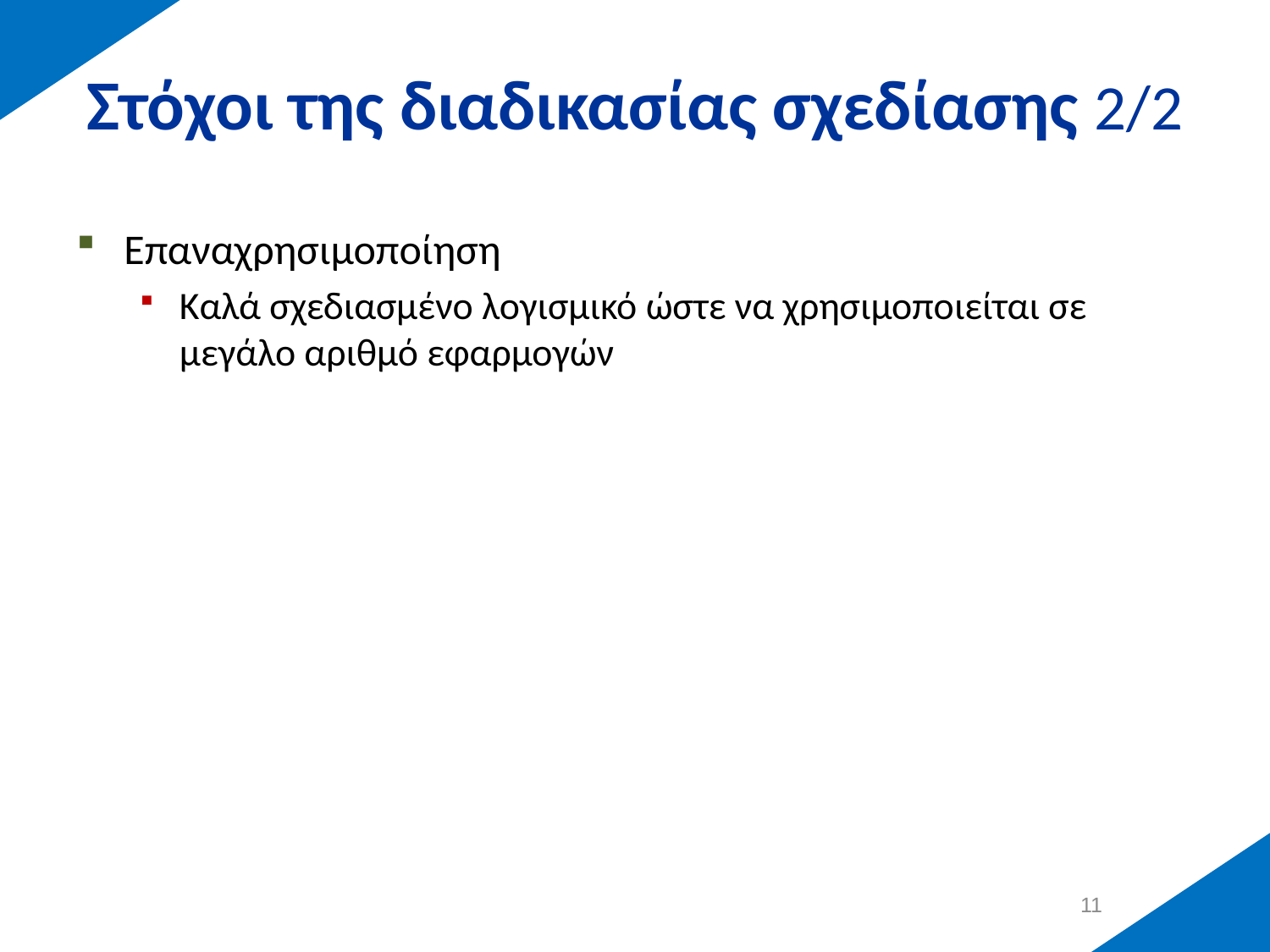

# Στόχοι της διαδικασίας σχεδίασης 2/2
Επαναχρησιμοποίηση
Καλά σχεδιασμένο λογισμικό ώστε να χρησιμοποιείται σε μεγάλο αριθμό εφαρμογών

11